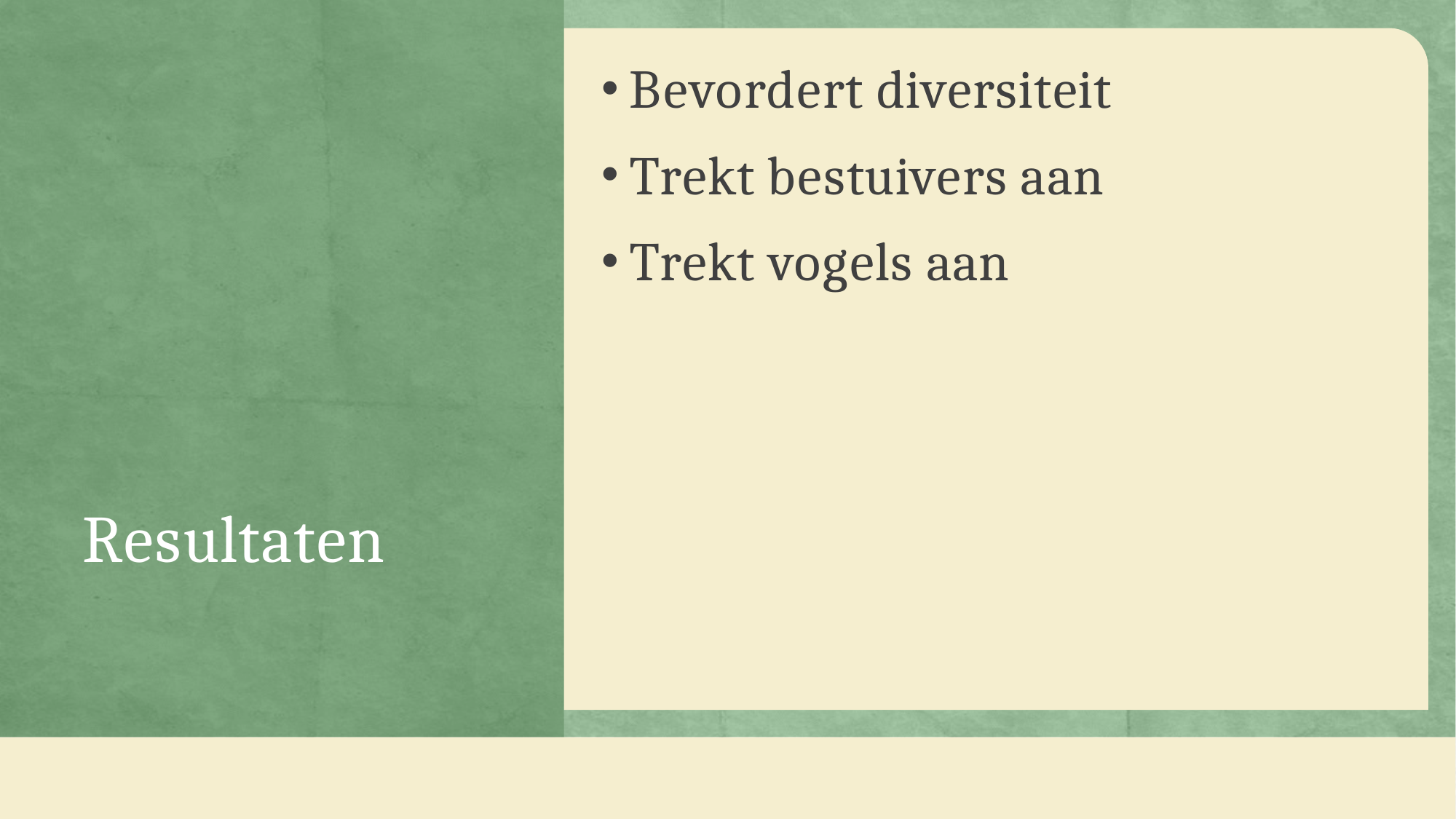

# Resultaten
Bevordert diversiteit
Trekt bestuivers aan
Trekt vogels aan